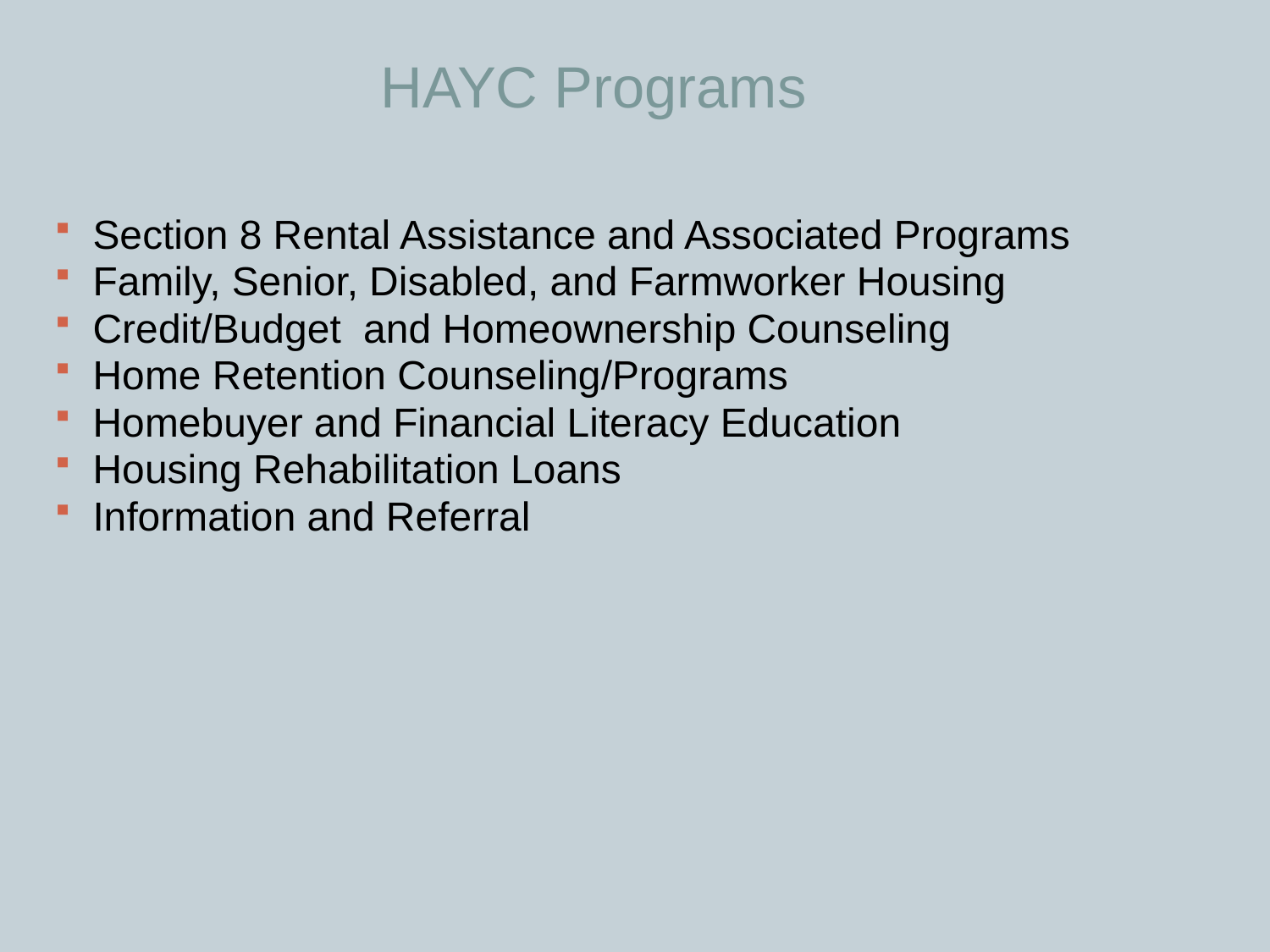

HAYC Programs
Section 8 Rental Assistance and Associated Programs
Family, Senior, Disabled, and Farmworker Housing
Credit/Budget  and Homeownership Counseling
Home Retention Counseling/Programs
Homebuyer and Financial Literacy Education
Housing Rehabilitation Loans
Information and Referral